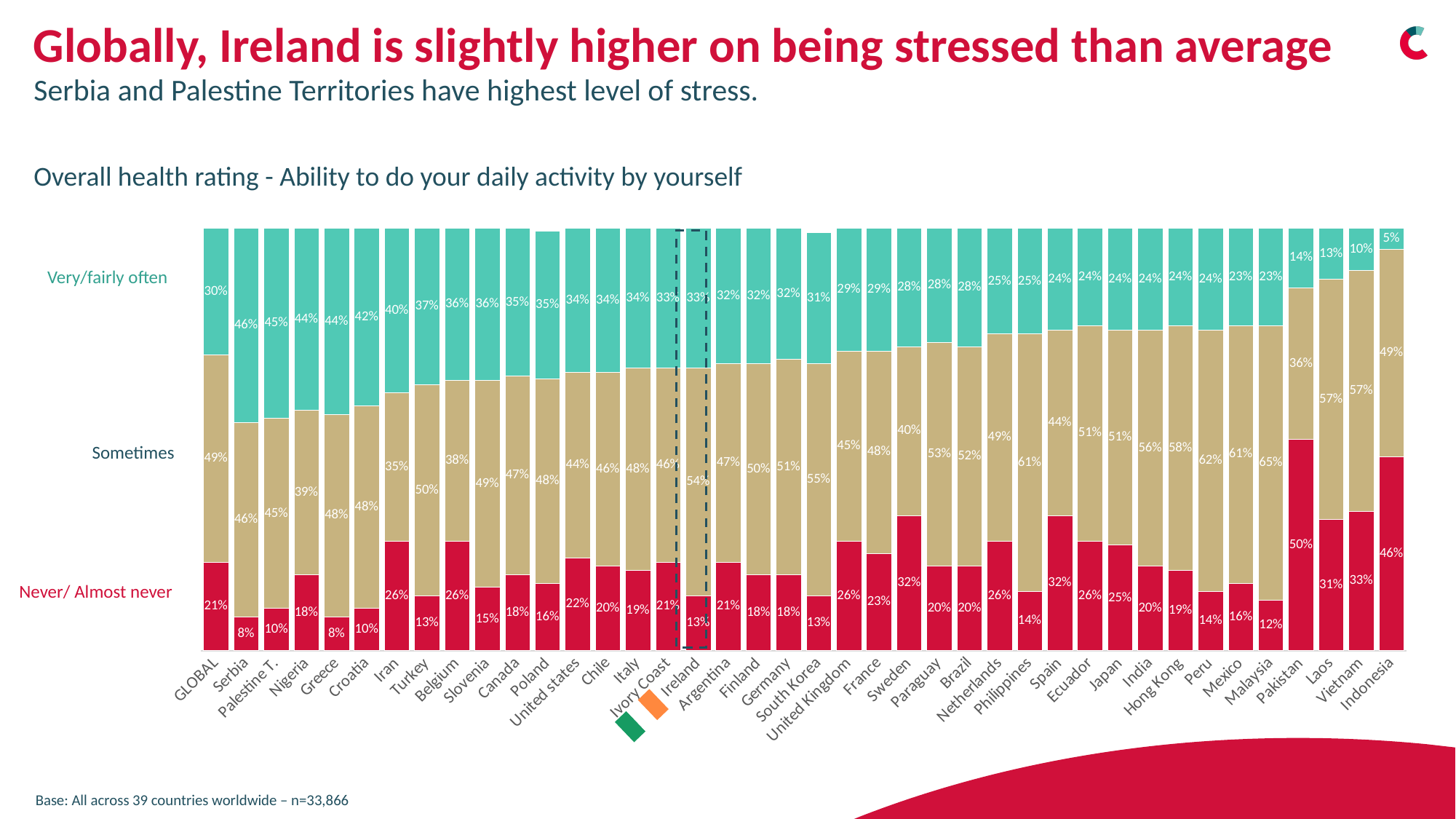

# Globally, Ireland is slightly higher on being stressed than average
Serbia and Palestine Territories have highest level of stress.
Overall health rating - Ability to do your daily activity by yourself

### Chart

| Category | BTB | Columna2 | TTB |
|---|---|---|---|
| GLOBAL | 0.21 | 0.49 | 0.3 |
| Serbia | 0.08 | 0.46 | 0.46 |
| Palestine T. | 0.1 | 0.45 | 0.45 |
| Nigeria | 0.18 | 0.39 | 0.44 |
| Greece | 0.08 | 0.48 | 0.44 |
| Croatia | 0.1 | 0.48 | 0.42 |
| Iran | 0.26 | 0.35 | 0.4 |
| Turkey | 0.13 | 0.5 | 0.37 |
| Belgium | 0.26 | 0.38 | 0.36 |
| Slovenia | 0.15 | 0.49 | 0.36 |
| Canada | 0.18 | 0.47 | 0.35 |
| Poland | 0.16 | 0.484 | 0.35 |
| United states | 0.22 | 0.44 | 0.34 |
| Chile | 0.2 | 0.46 | 0.34 |
| Italy | 0.19 | 0.48 | 0.34 |
| Ivory Coast | 0.21 | 0.46 | 0.33 |
| Ireland | 0.13 | 0.54 | 0.33 |
| Argentina | 0.21 | 0.47 | 0.32 |
| Finland | 0.18 | 0.5 | 0.32 |
| Germany | 0.18 | 0.51 | 0.32 |
| South Korea | 0.13 | 0.55 | 0.31 |
| United Kingdom | 0.26 | 0.45 | 0.29 |
| France | 0.23 | 0.48 | 0.29 |
| Sweden | 0.32 | 0.4 | 0.28 |
| Paraguay | 0.2 | 0.53 | 0.28 |
| Brazil | 0.2 | 0.52 | 0.28 |
| Netherlands | 0.26 | 0.49 | 0.25 |
| Philippines | 0.14 | 0.61 | 0.25 |
| Spain | 0.32 | 0.44 | 0.24 |
| Ecuador | 0.26 | 0.51 | 0.24 |
| Japan | 0.25 | 0.51 | 0.24 |
| India | 0.2 | 0.56 | 0.24 |
| Hong Kong | 0.19 | 0.58 | 0.24 |
| Peru | 0.14 | 0.62 | 0.24 |
| Mexico | 0.16 | 0.61 | 0.23 |
| Malaysia | 0.12 | 0.65 | 0.23 |
| Pakistan | 0.5 | 0.36 | 0.14 |
| Laos | 0.31 | 0.57 | 0.13 |
| Vietnam | 0.33 | 0.57 | 0.1 |
| Indonesia | 0.46 | 0.49 | 0.05 |
Very/fairly often
Sometimes
Never/ Almost never

Base: All across 39 countries worldwide – n=33,866